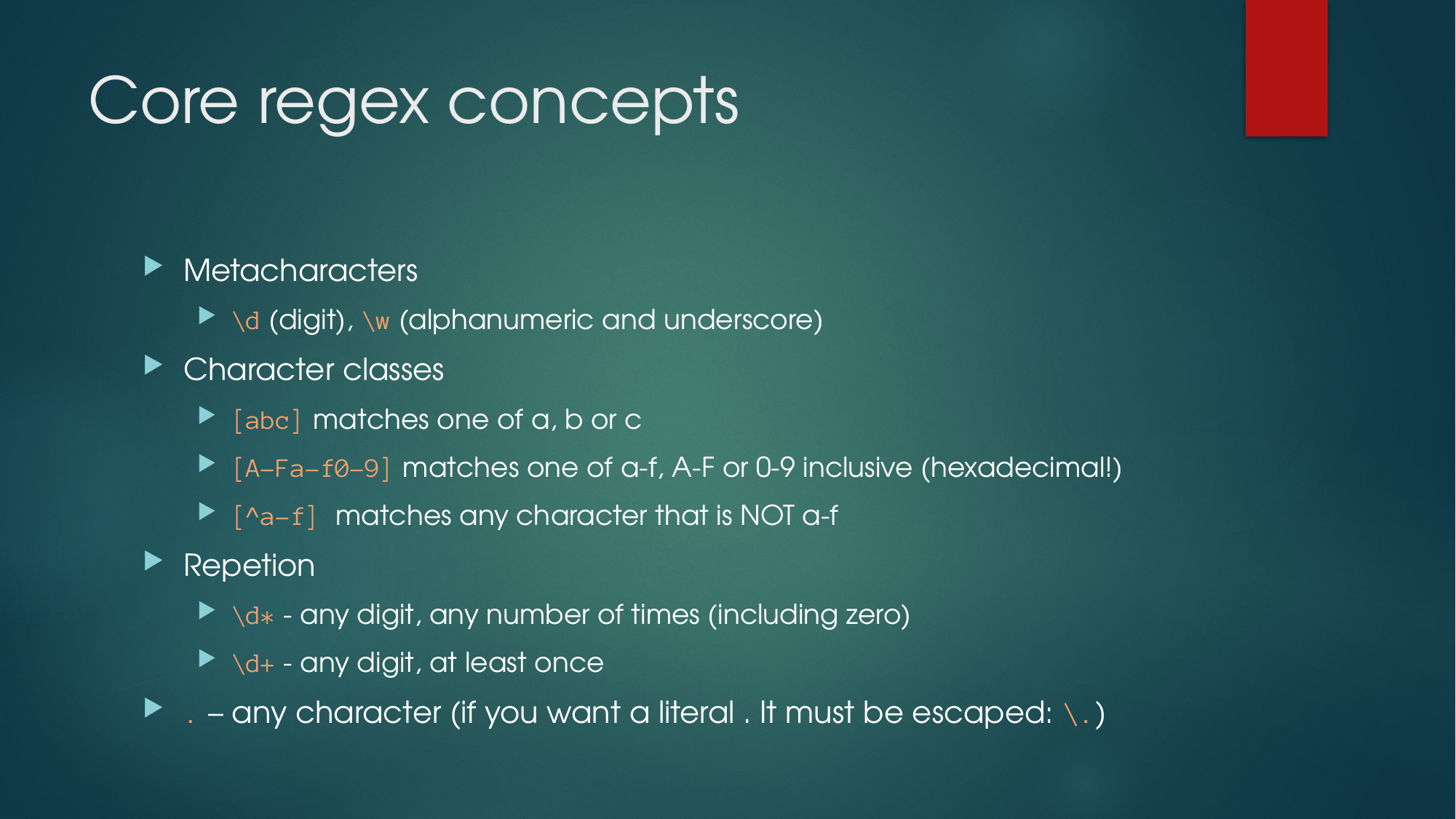

# Core regex concepts
Metacharacters
\d (digit), \w (alphanumeric and underscore)
Character classes
[abc] matches one of a, b or c
[A-Fa-f0-9] matches one of a-f, A-F or 0-9 inclusive (hexadecimal!)
[^a-f] matches any character that is NOT a-f
Repetion
\d* - any digit, any number of times (including zero)
\d+ - any digit, at least once
. – any character (if you want a literal . It must be escaped: \.)